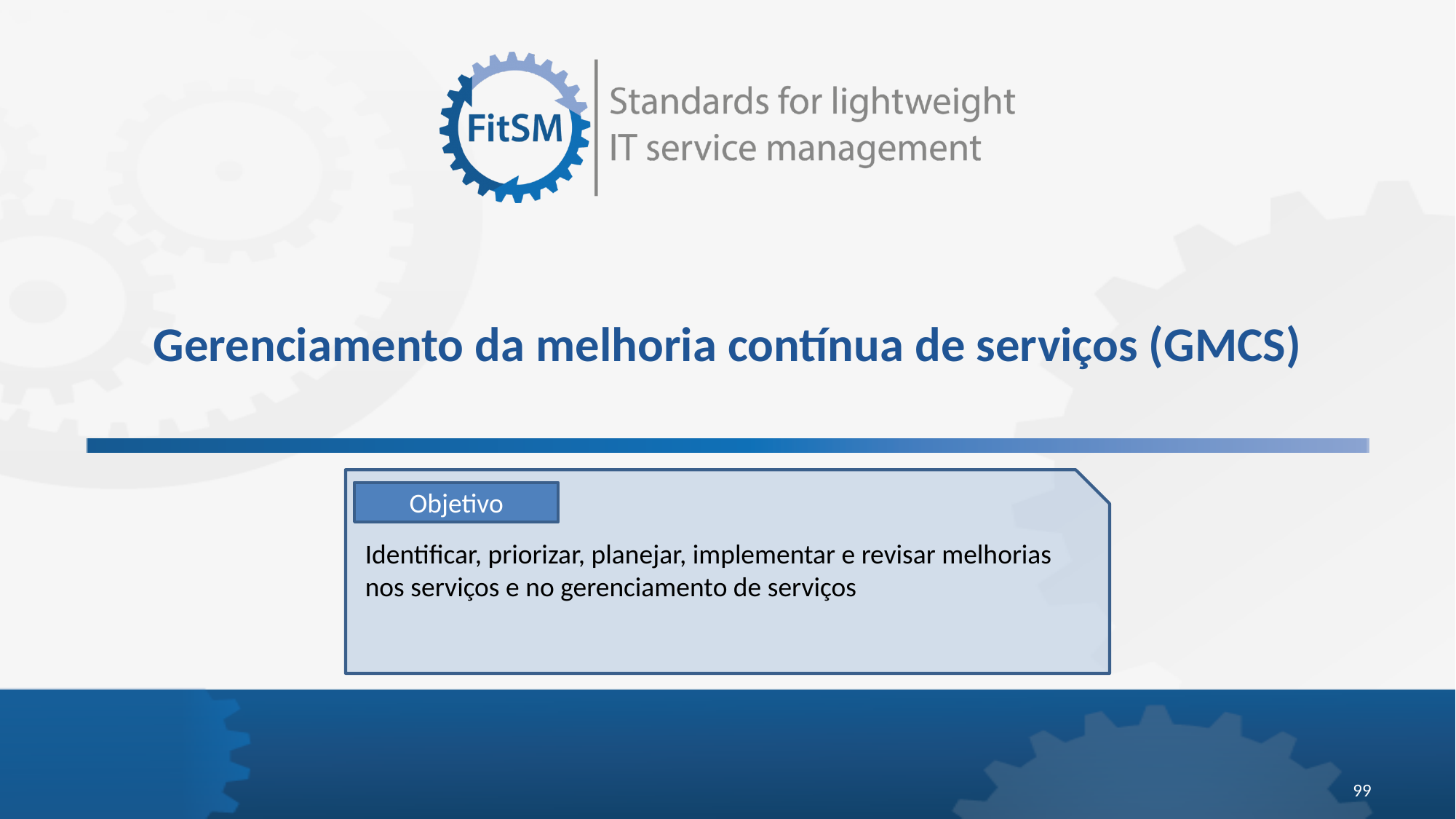

# Gerenciamento da melhoria contínua de serviços (GMCS)

Objetivo
Identificar, priorizar, planejar, implementar e revisar melhorias nos serviços e no gerenciamento de serviços
99